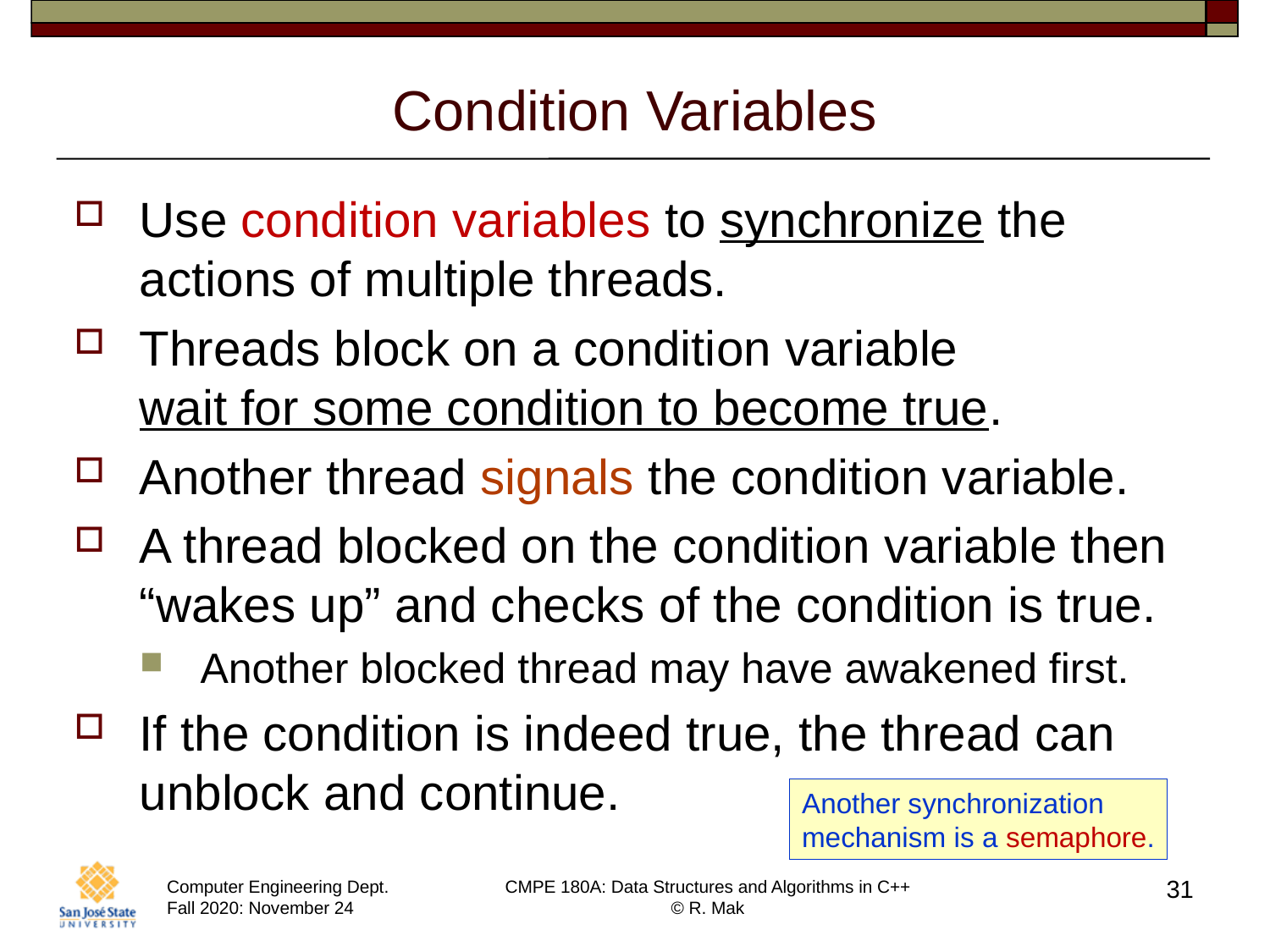

# Condition Variables
Use condition variables to synchronize the actions of multiple threads.
Threads block on a condition variable
wait for some condition to become true.
Another thread signals the condition variable.
A thread blocked on the condition variable then “wakes up” and checks of the condition is true.
Another blocked thread may have awakened first.
If the condition is indeed true, the thread can unblock and continue.
Another synchronization
mechanism is a semaphore.
31